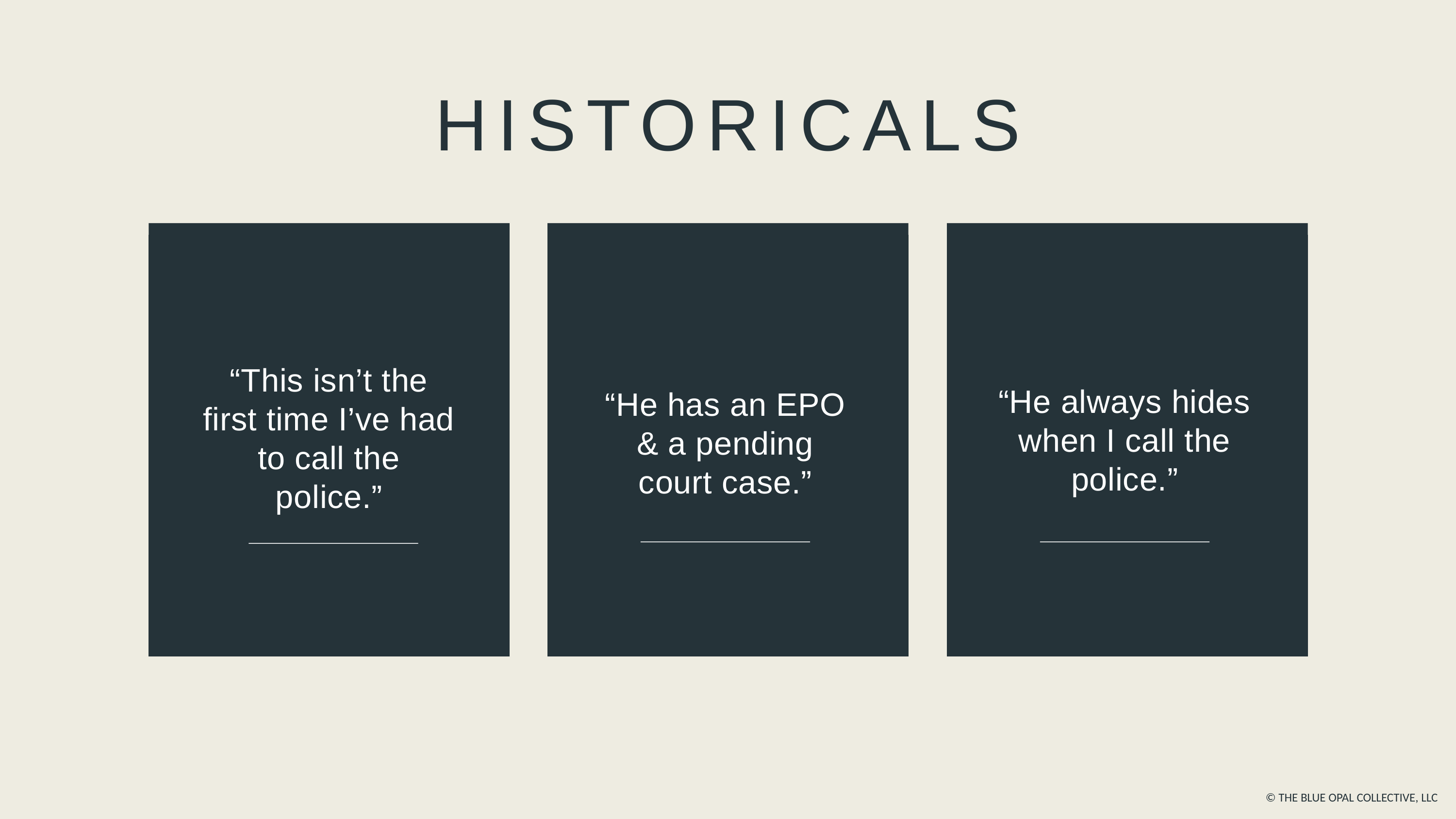

HISTORICALS

“This isn’t the first time I’ve had to call the police.”
“He always hides when I call the police.”
“He has an EPO & a pending court case.”

© THE BLUE OPAL COLLECTIVE, LLC